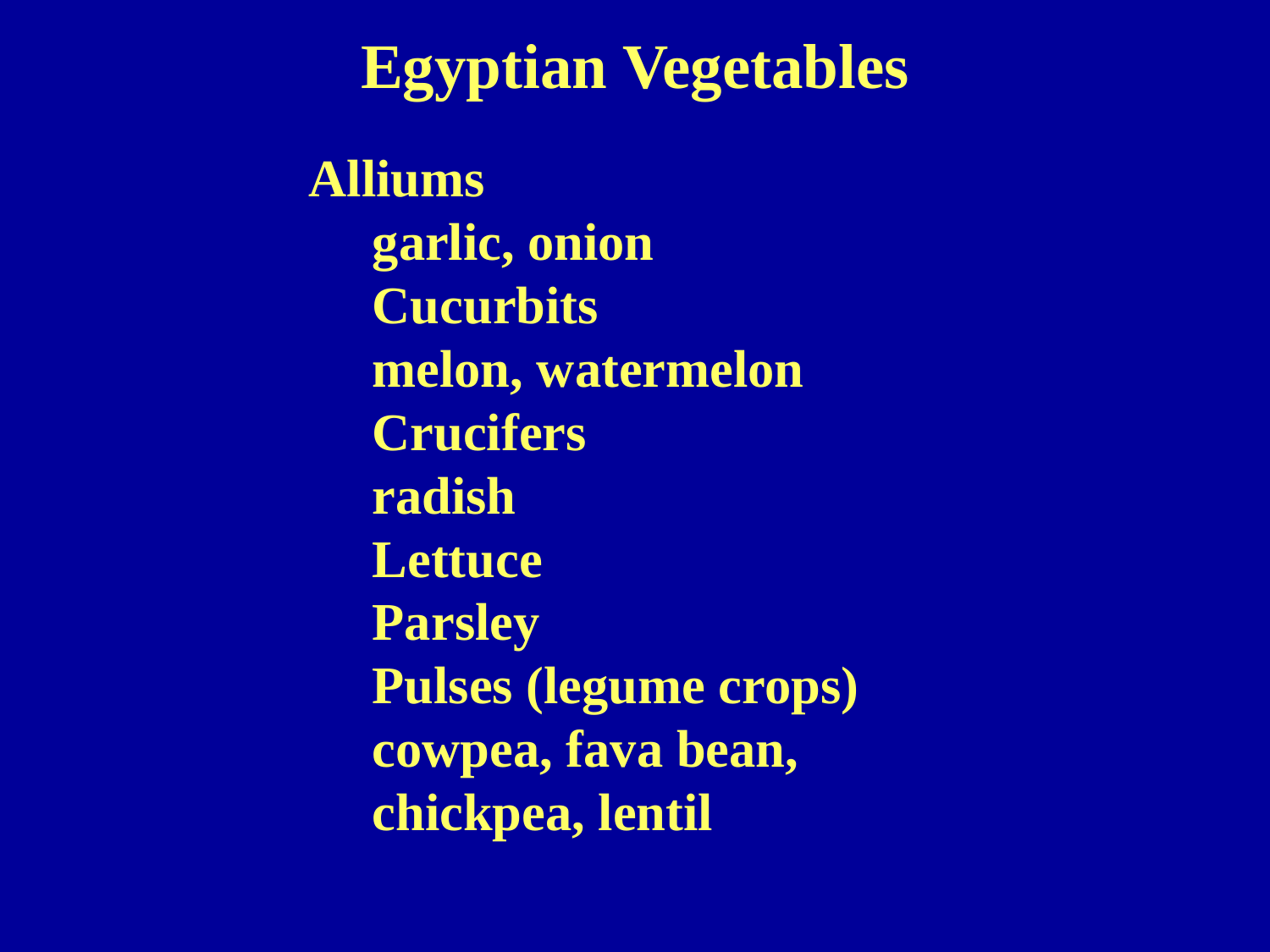

# Egyptian Vegetables
Alliums
garlic, onion
Cucurbits
melon, watermelon
Crucifers
radish
Lettuce
Parsley
Pulses (legume crops)
cowpea, fava bean,
chickpea, lentil